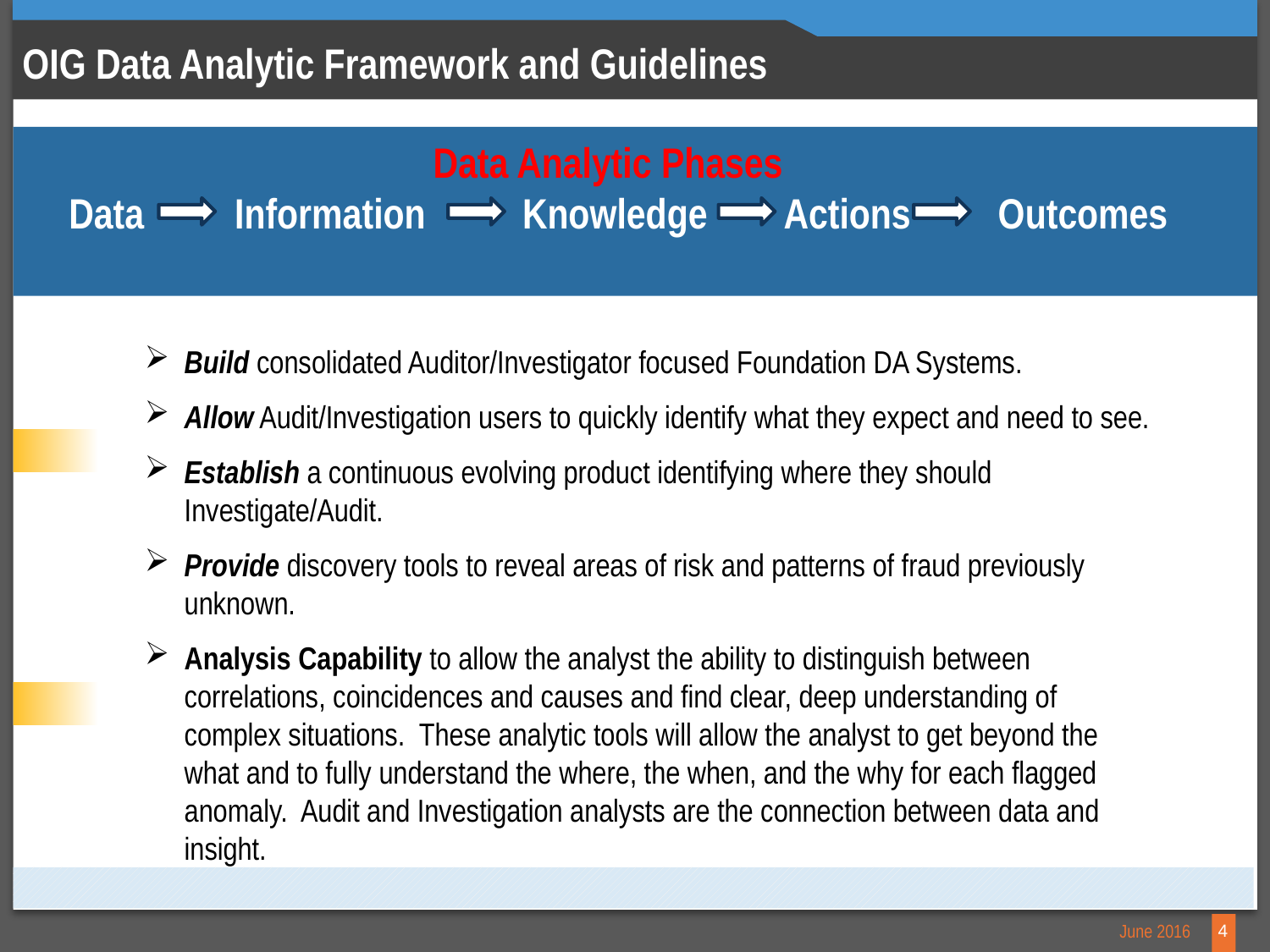

Making Data Available and Actionable Against Fraud, Waste & Abuse
# OIG Data Analytic Framework and Guidelines

Data Analytic Phases
   Data 	       Information          Knowledge        Actions         Outcomes

Build consolidated Auditor/Investigator focused Foundation DA Systems.

Allow Audit/Investigation users to quickly identify what they expect and need to see.

Establish a continuous evolving product identifying where they should Investigate/Audit.

Provide discovery tools to reveal areas of risk and patterns of fraud previously unknown.

Analysis Capability to allow the analyst the ability to distinguish between correlations, coincidences and causes and find clear, deep understanding of complex situations.  These analytic tools will allow the analyst to get beyond the what and to fully understand the where, the when, and the why for each flagged anomaly.  Audit and Investigation analysts are the connection between data and insight.

4